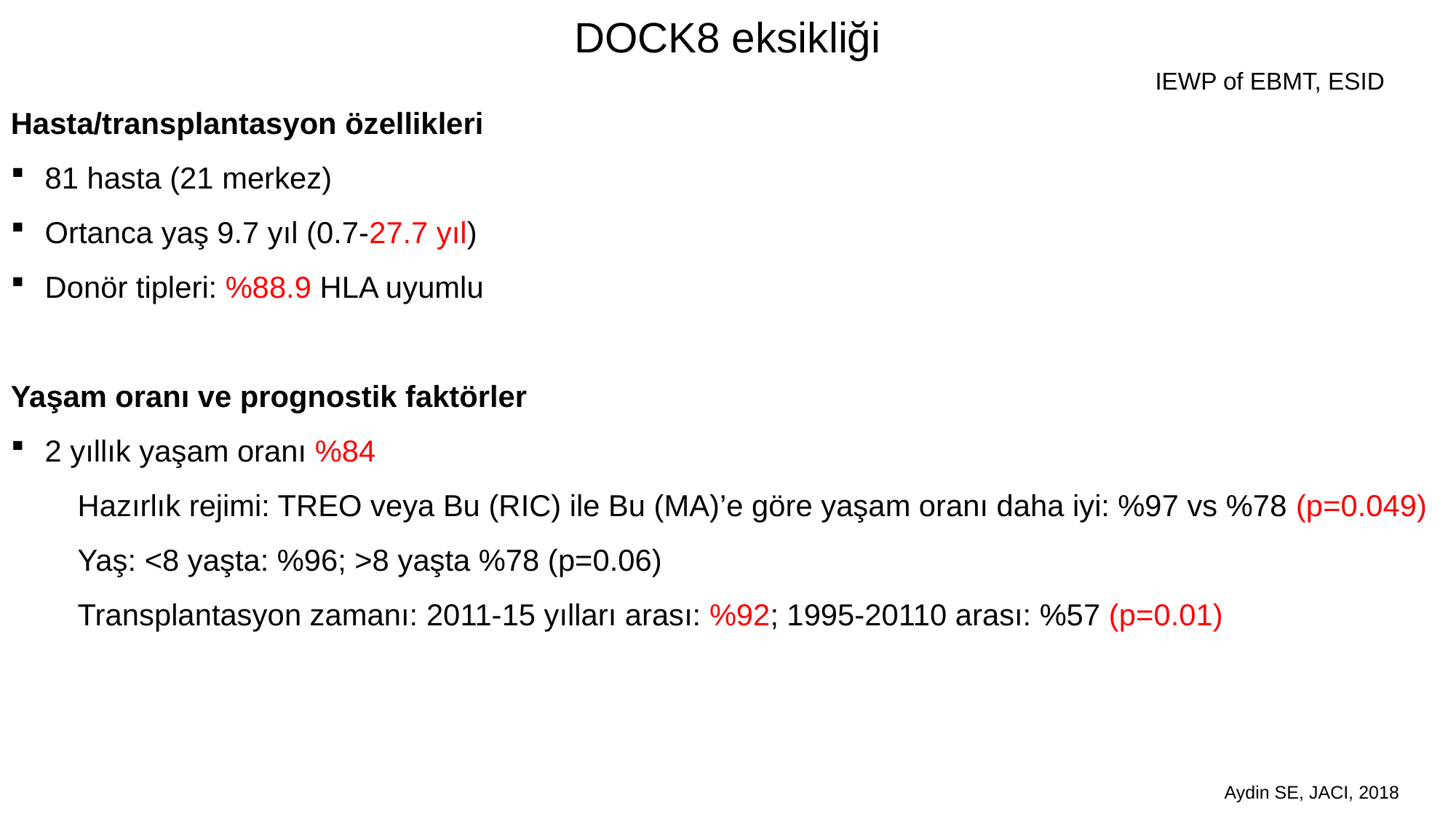

DOCK8 eksikliği
IEWP of EBMT, ESID
Hasta/transplantasyon özellikleri
81 hasta (21 merkez)
Ortanca yaş 9.7 yıl (0.7-27.7 yıl)
Donör tipleri: %88.9 HLA uyumlu

Yaşam oranı ve prognostik faktörler
2 yıllık yaşam oranı %84
        Hazırlık rejimi: TREO veya Bu (RIC) ile Bu (MA)’e göre yaşam oranı daha iyi: %97 vs %78 (p=0.049)
        Yaş: <8 yaşta: %96; >8 yaşta %78 (p=0.06)
        Transplantasyon zamanı: 2011-15 yılları arası: %92; 1995-20110 arası: %57 (p=0.01)

Aydin SE, JACI, 2018